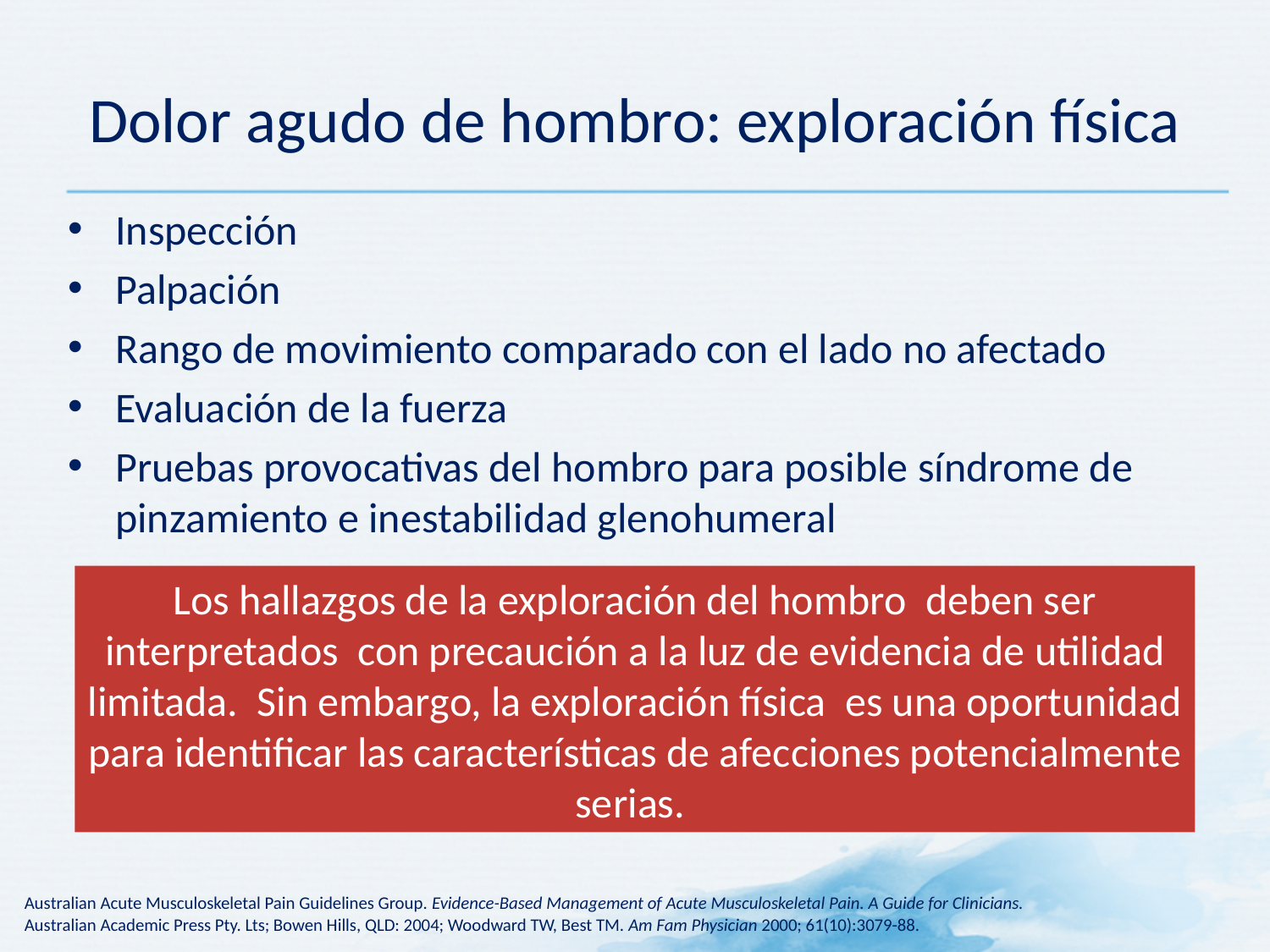

# Dolor agudo de hombro: exploración física
Inspección
Palpación
Rango de movimiento comparado con el lado no afectado
Evaluación de la fuerza
Pruebas provocativas del hombro para posible síndrome de  pinzamiento e inestabilidad glenohumeral
Los hallazgos de la exploración del hombro  deben ser interpretados  con precaución a la luz de evidencia de utilidad limitada.  Sin embargo, la exploración física  es una oportunidad para identificar las características de afecciones potencialmente serias.
Australian Acute Musculoskeletal Pain Guidelines Group. Evidence-Based Management of Acute Musculoskeletal Pain. A Guide for Clinicians.
Australian Academic Press Pty. Lts; Bowen Hills, QLD: 2004; Woodward TW, Best TM. Am Fam Physician 2000; 61(10):3079-88.